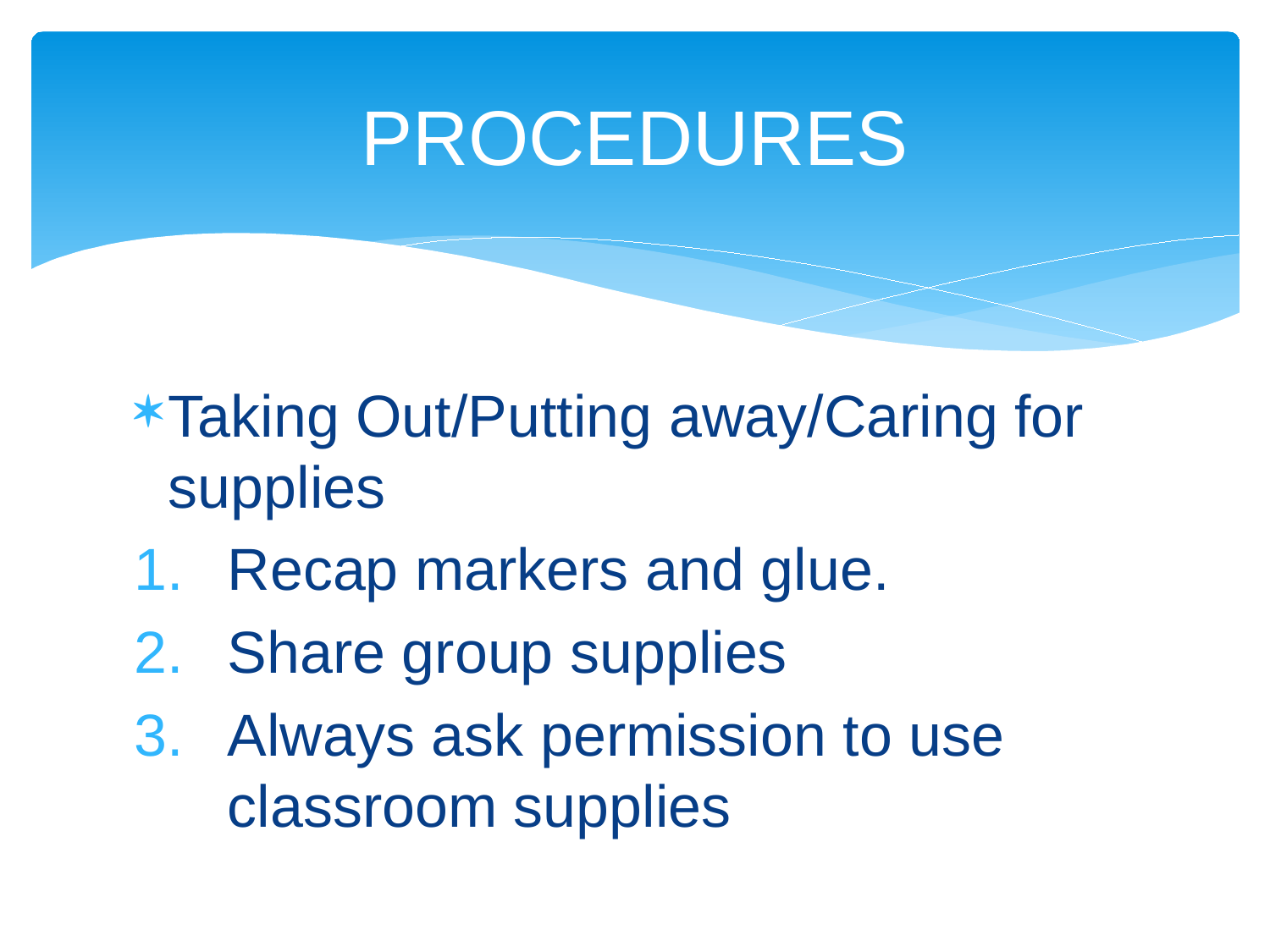

# PROCEDURES
Taking Out/Putting away/Caring for supplies
Recap markers and glue.
Share group supplies
Always ask permission to use classroom supplies